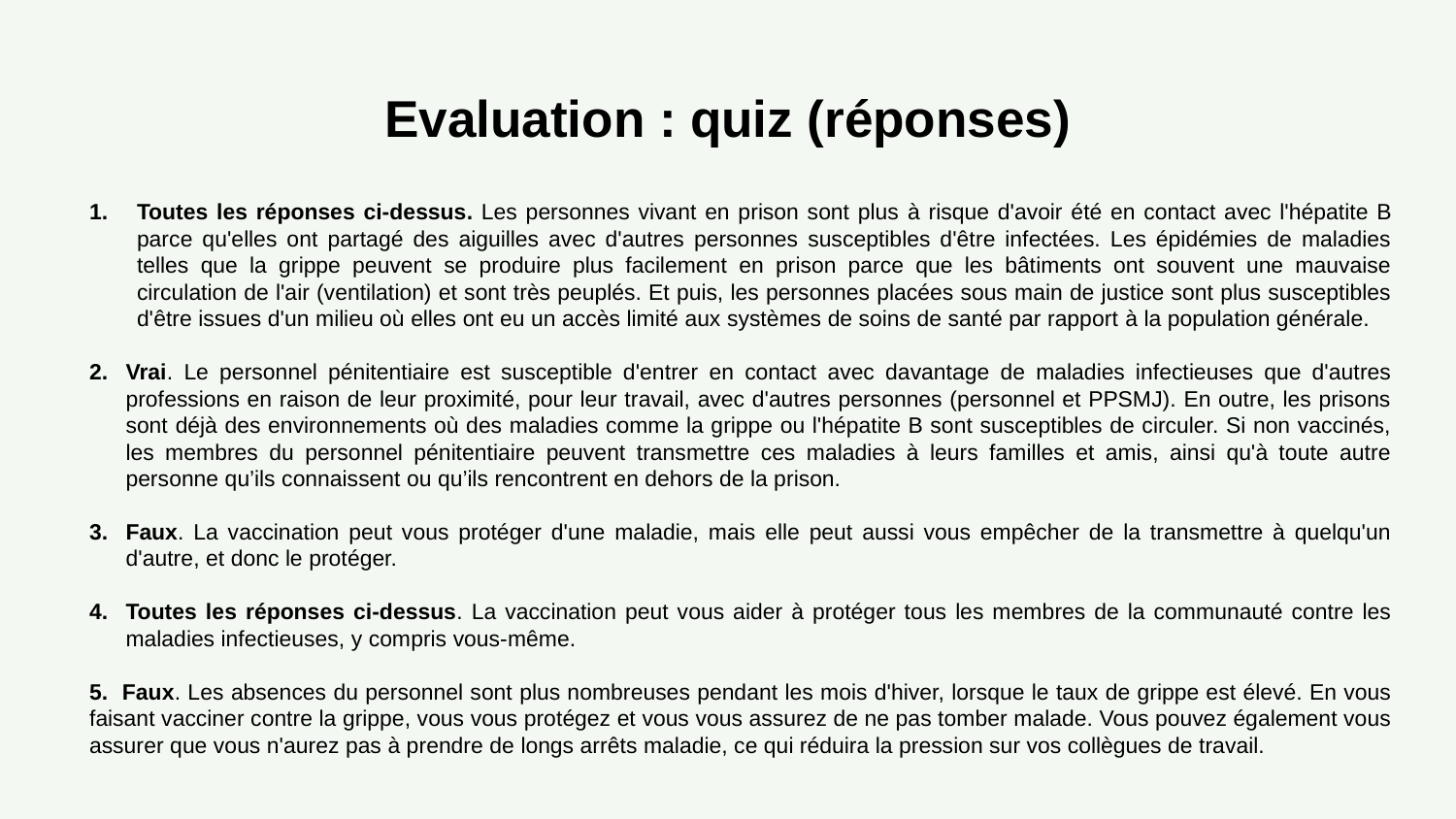

# Evaluation : quiz (réponses)
Toutes les réponses ci-dessus. Les personnes vivant en prison sont plus à risque d'avoir été en contact avec l'hépatite B parce qu'elles ont partagé des aiguilles avec d'autres personnes susceptibles d'être infectées. Les épidémies de maladies telles que la grippe peuvent se produire plus facilement en prison parce que les bâtiments ont souvent une mauvaise circulation de l'air (ventilation) et sont très peuplés. Et puis, les personnes placées sous main de justice sont plus susceptibles d'être issues d'un milieu où elles ont eu un accès limité aux systèmes de soins de santé par rapport à la population générale.

Vrai. Le personnel pénitentiaire est susceptible d'entrer en contact avec davantage de maladies infectieuses que d'autres professions en raison de leur proximité, pour leur travail, avec d'autres personnes (personnel et PPSMJ). En outre, les prisons sont déjà des environnements où des maladies comme la grippe ou l'hépatite B sont susceptibles de circuler. Si non vaccinés, les membres du personnel pénitentiaire peuvent transmettre ces maladies à leurs familles et amis, ainsi qu'à toute autre personne qu’ils connaissent ou qu’ils rencontrent en dehors de la prison.

Faux. La vaccination peut vous protéger d'une maladie, mais elle peut aussi vous empêcher de la transmettre à quelqu'un d'autre, et donc le protéger.

Toutes les réponses ci-dessus. La vaccination peut vous aider à protéger tous les membres de la communauté contre les maladies infectieuses, y compris vous-même.

5.  Faux. Les absences du personnel sont plus nombreuses pendant les mois d'hiver, lorsque le taux de grippe est élevé. En vous faisant vacciner contre la grippe, vous vous protégez et vous vous assurez de ne pas tomber malade. Vous pouvez également vous assurer que vous n'aurez pas à prendre de longs arrêts maladie, ce qui réduira la pression sur vos collègues de travail.